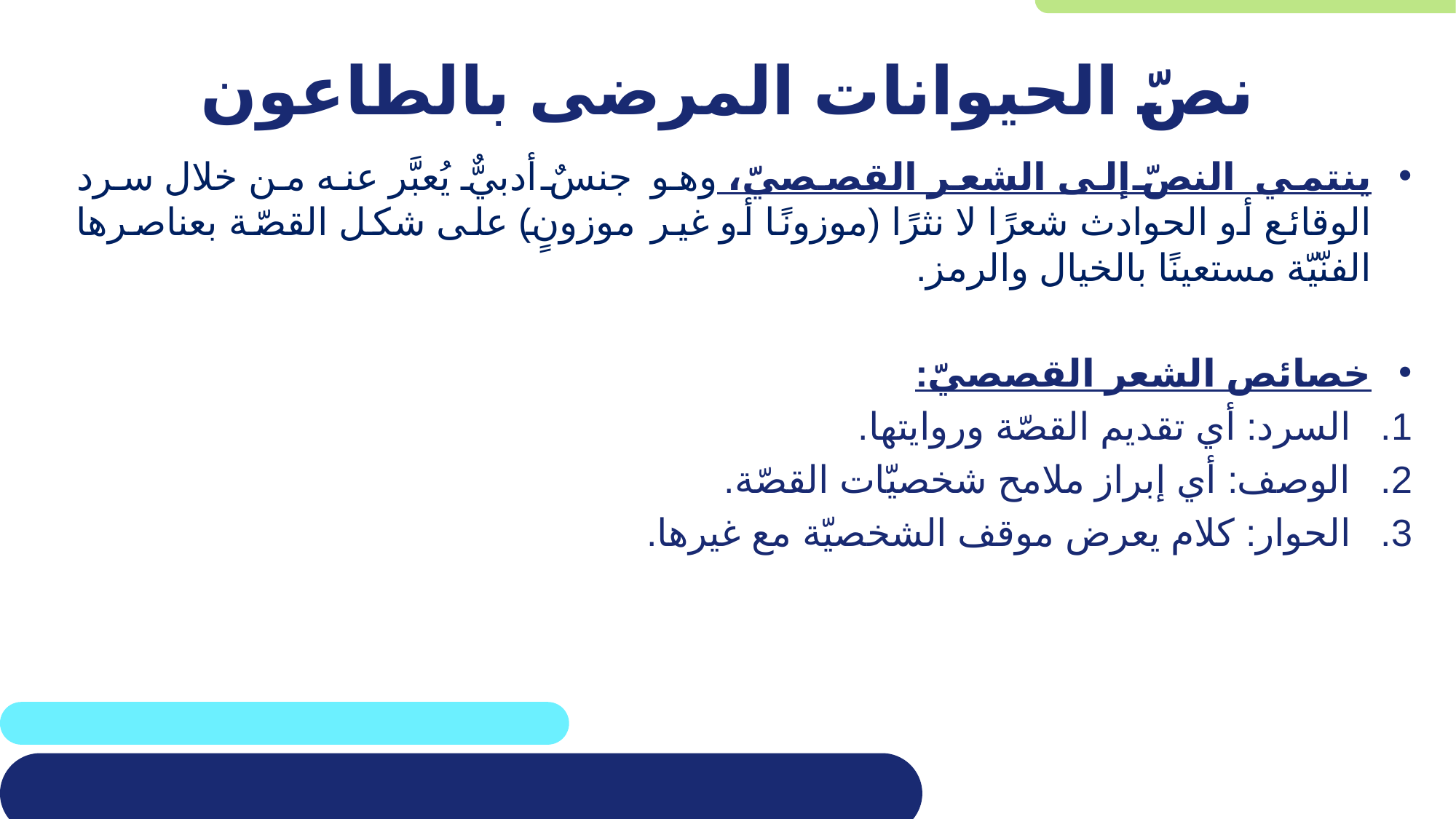

نصّ الحيوانات المرضى بالطاعون
ينتمي النصّ إلى الشعر القصصيّ، وهو جنسٌ أدبيٌّ يُعبَّر عنه من خلال سرد الوقائع أو الحوادث شعرًا لا نثرًا (موزونًا أو غير موزونٍ) على شكل القصّة بعناصرها الفنّيّة مستعينًا بالخيال والرمز.

خصائص الشعر القصصيّ:
السرد: أي تقديم القصّة وروايتها.
الوصف: أي إبراز ملامح شخصيّات القصّة.
الحوار: كلام يعرض موقف الشخصيّة مع غيرها.